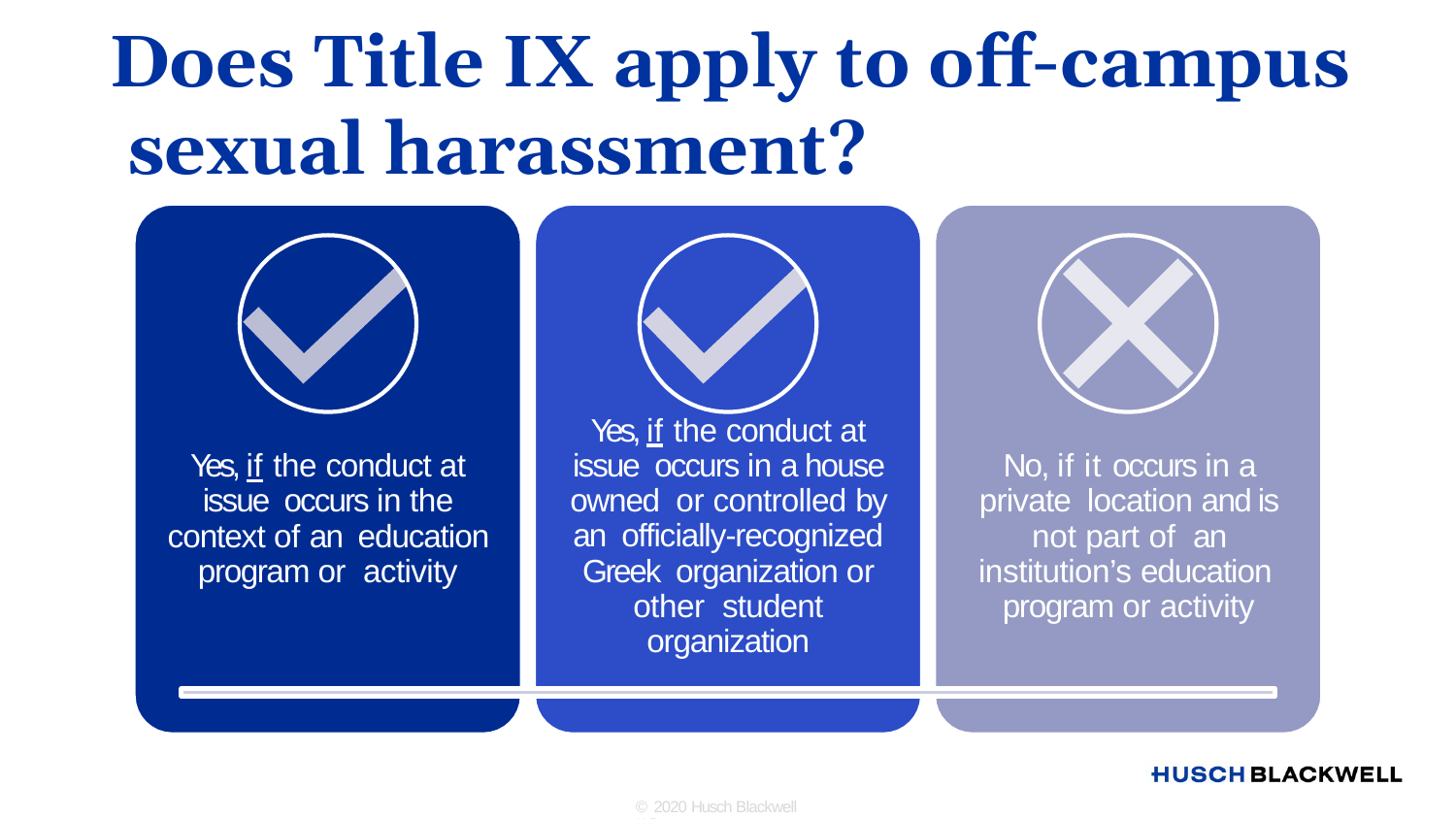

# Does Title IX apply to off-campus  sexual harassment?

Yes, if the conduct at issue  occurs in a house owned  or controlled by an  officially-recognized Greek  organization or other  student organization
Yes, if the conduct at issue  occurs in the context of an  education program or  activity
No, if it occurs in a private  location and is not part of  an institution’s education  program or activity

© 2020 Husch Blackwell LLP